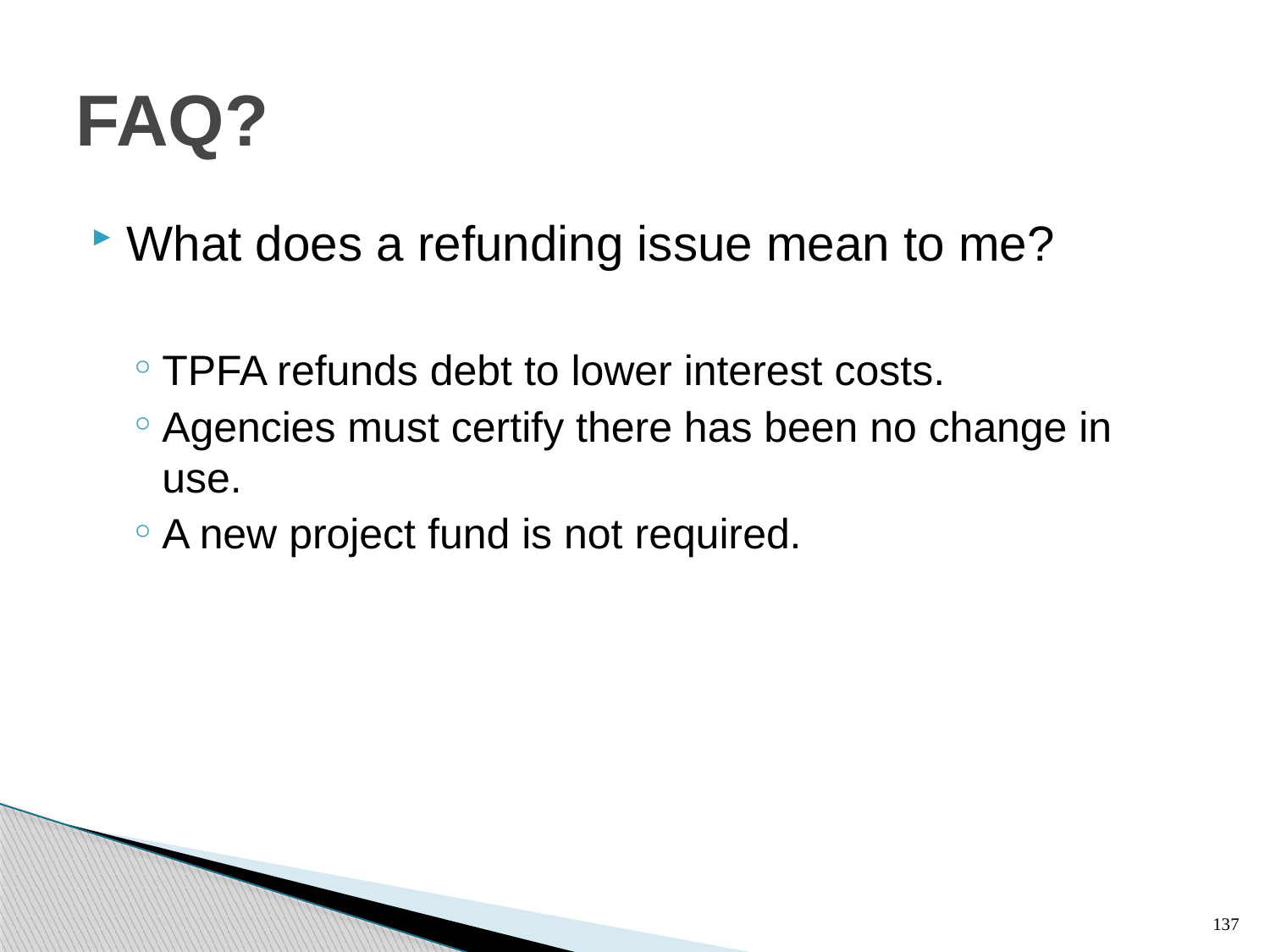

# FAQ?
What does a refunding issue mean to me?

TPFA refunds debt to lower interest costs.
Agencies must certify there has been no change in use.
A new project fund is not required.
137